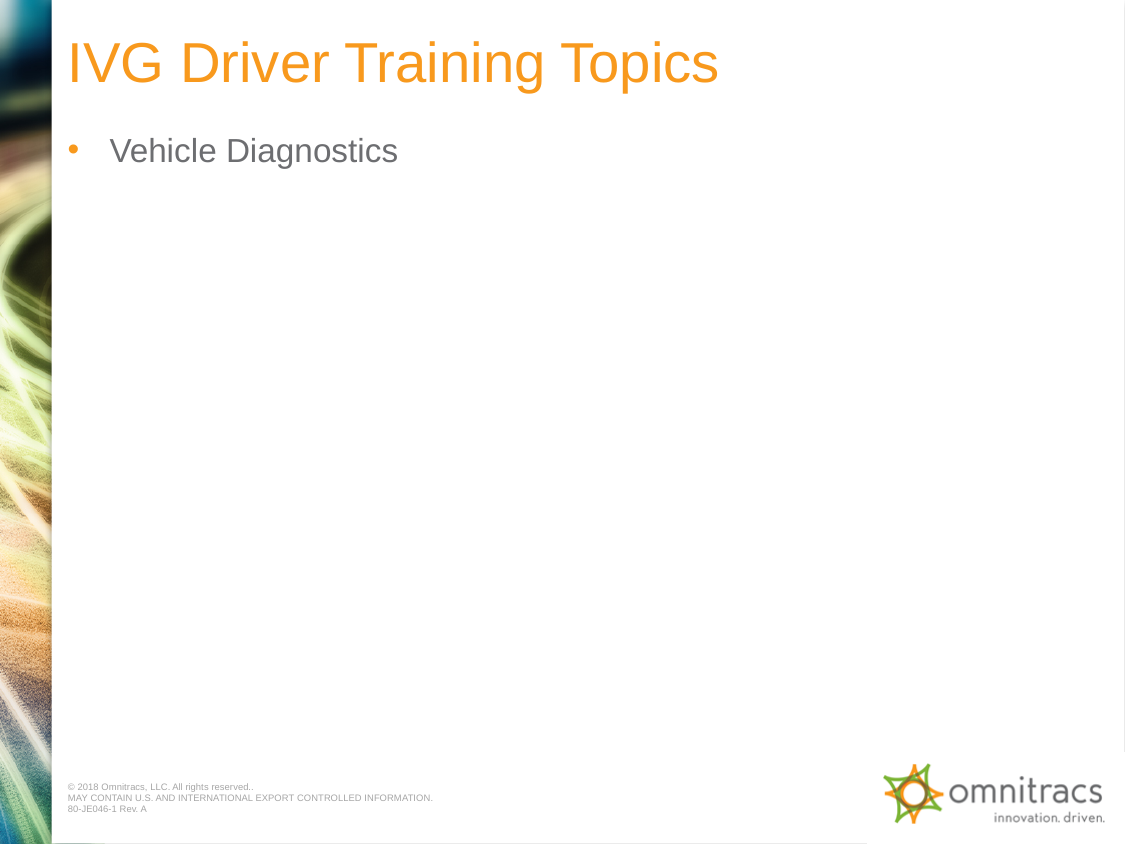

# IVG Driver Training Topics
Vehicle Diagnostics